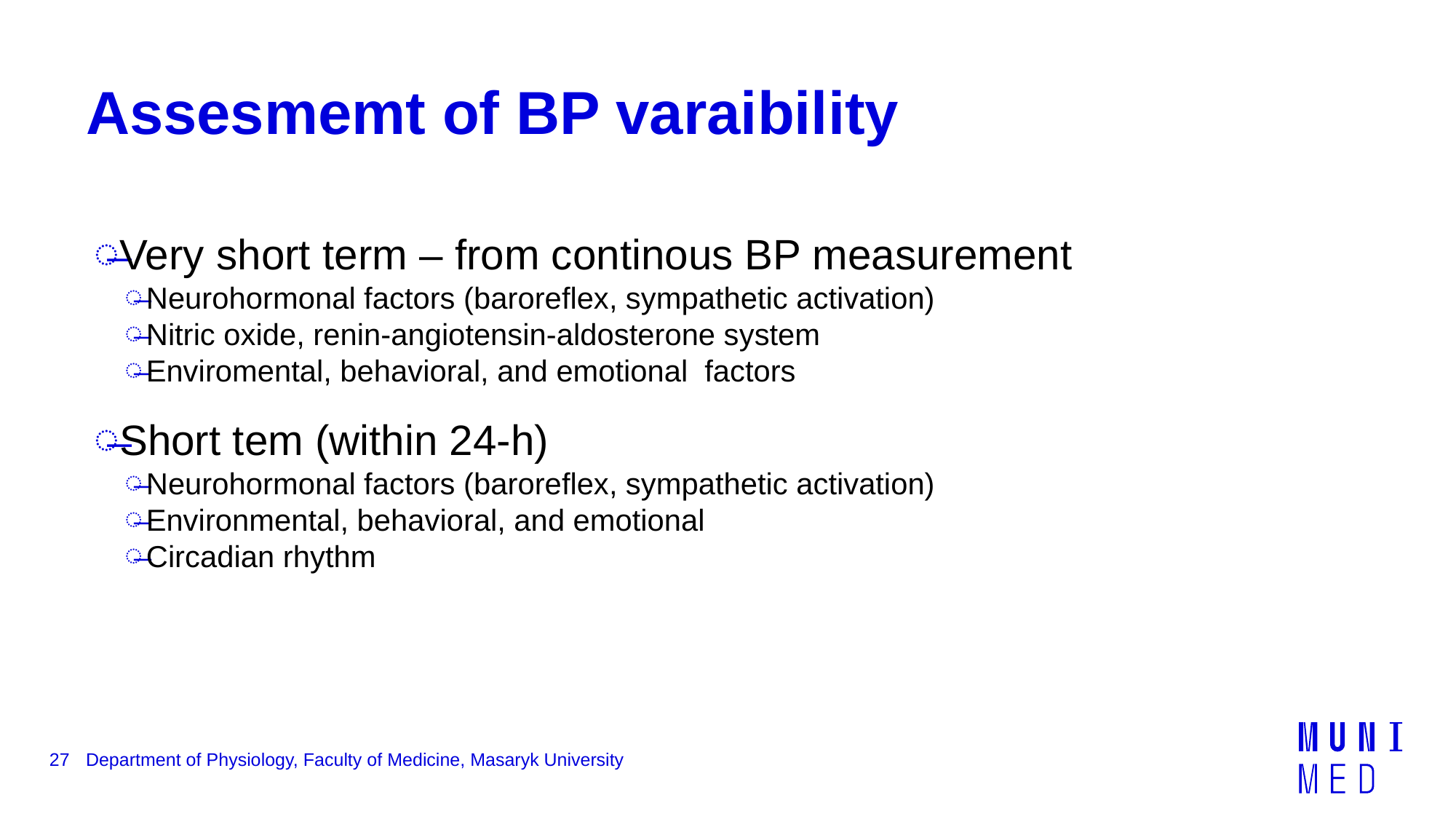

# Assesmemt of BP varaibility
Very short term – from continous BP measurement
Neurohormonal factors (baroreflex, sympathetic activation)
Nitric oxide, renin‐angiotensin‐aldosterone system
Enviromental, behavioral, and emotional  factors
Short tem (within 24-h)
Neurohormonal factors (baroreflex, sympathetic activation)
Environmental, behavioral, and emotional
Circadian rhythm
27
Department of Physiology, Faculty of Medicine, Masaryk University